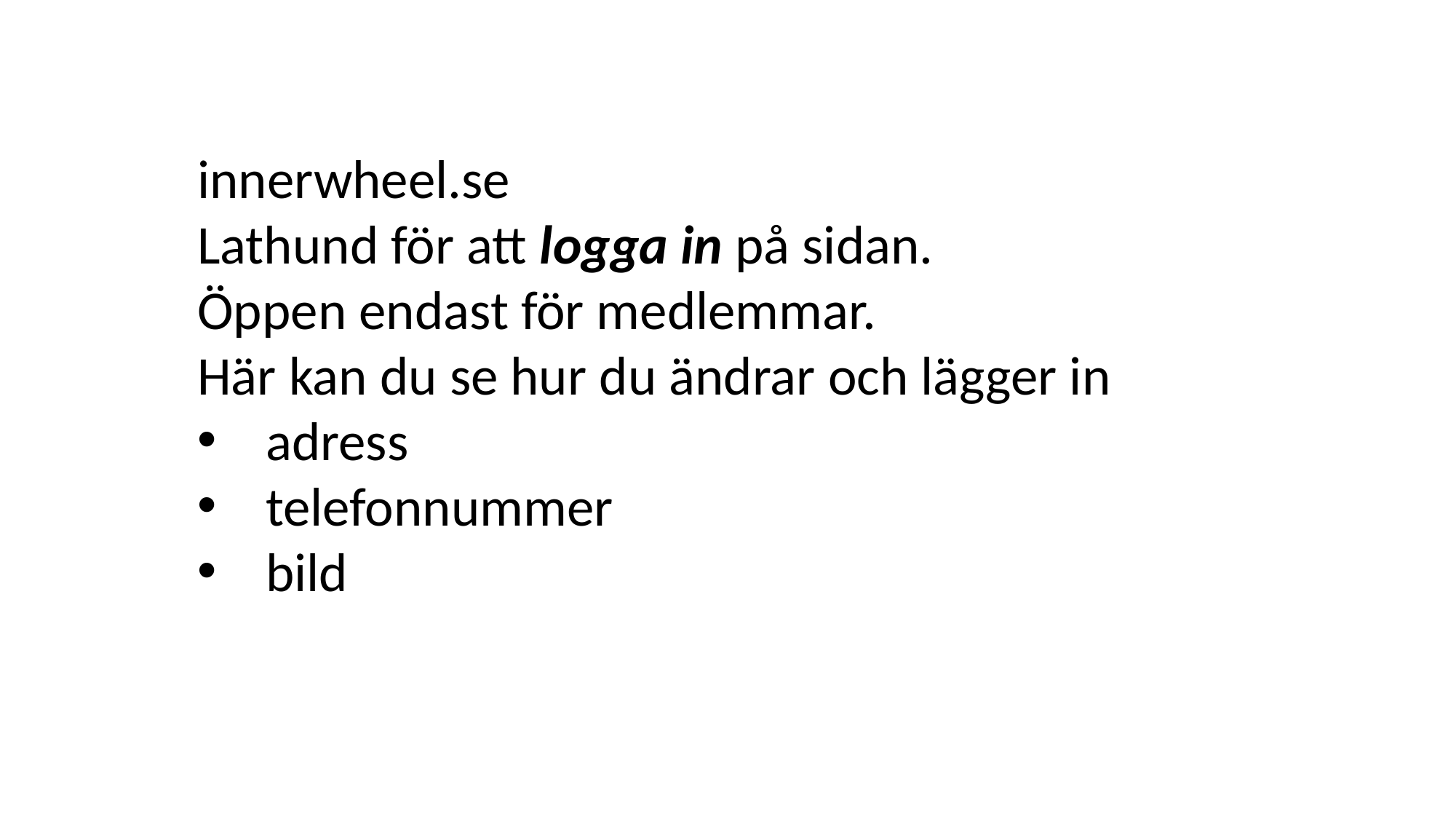

innerwheel.se
Lathund för att logga in på sidan.
Öppen endast för medlemmar.
Här kan du se hur du ändrar och lägger in
adress
telefonnummer
bild